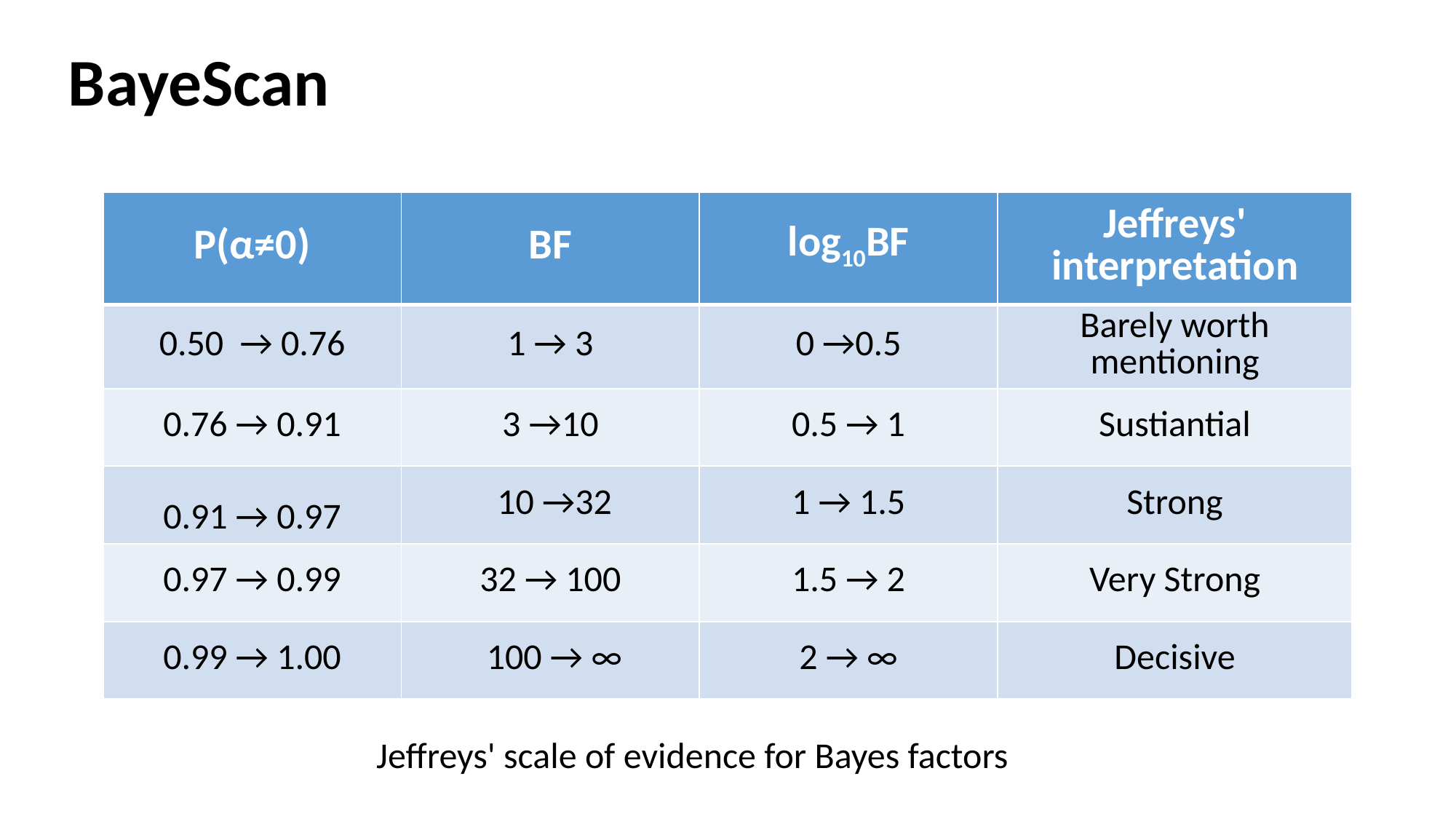

# BayeScan
| P(α≠0) | BF | log10BF | Jeffreys' interpretation |
| --- | --- | --- | --- |
| 0.50 → 0.76 | 1 → 3 | 0 →0.5 | Barely worth mentioning |
| 0.76 → 0.91 | 3 →10 | 0.5 → 1 | Sustiantial |
| 0.91 → 0.97 | 10 →32 | 1 → 1.5 | Strong |
| 0.97 → 0.99 | 32 → 100 | 1.5 → 2 | Very Strong |
| 0.99 → 1.00 | 100 → ∞ | 2 → ∞ | Decisive |
Jeffreys' scale of evidence for Bayes factors